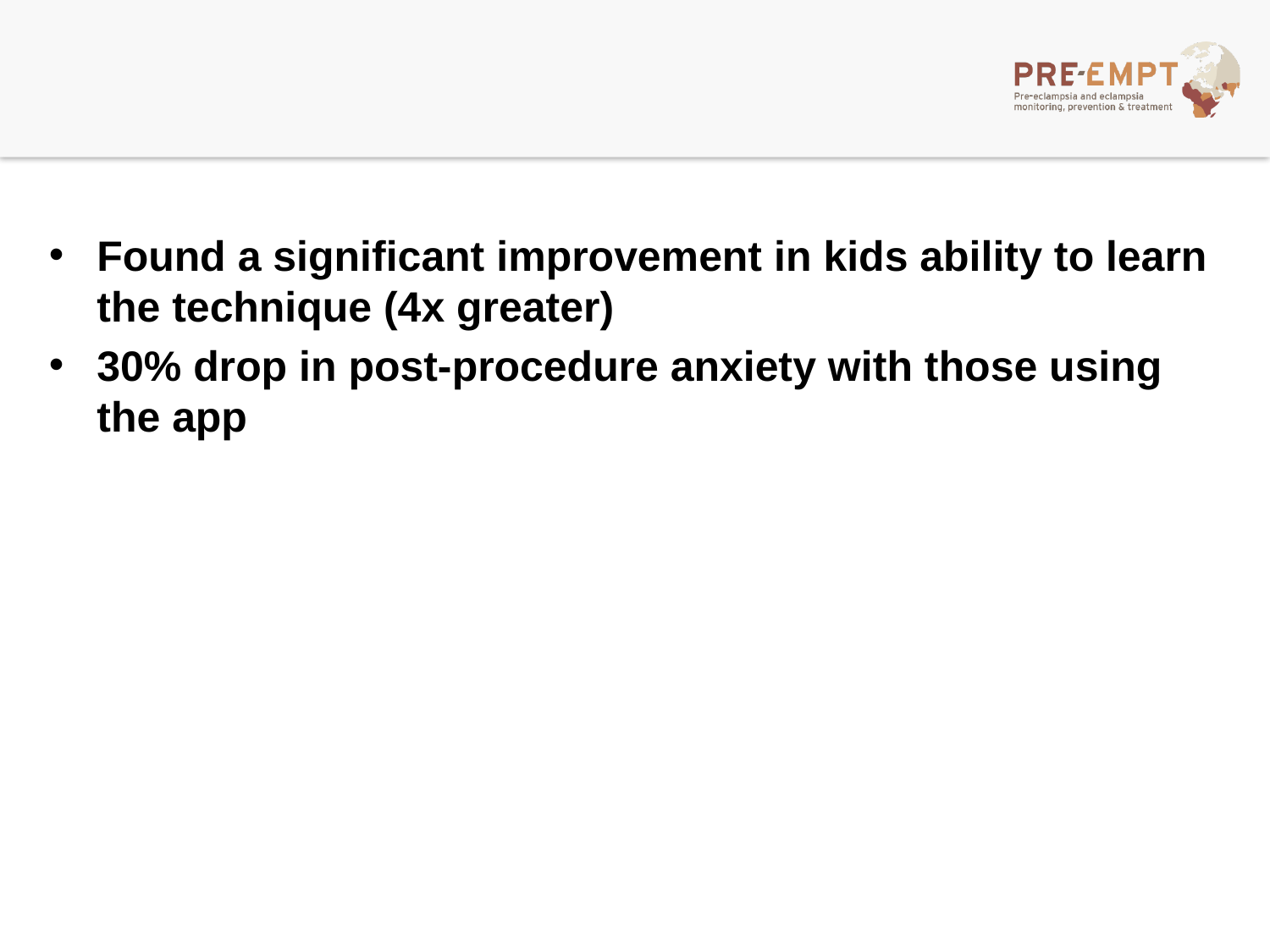

#

Found a significant improvement in kids ability to learn the technique (4x greater)
30% drop in post-procedure anxiety with those using the app